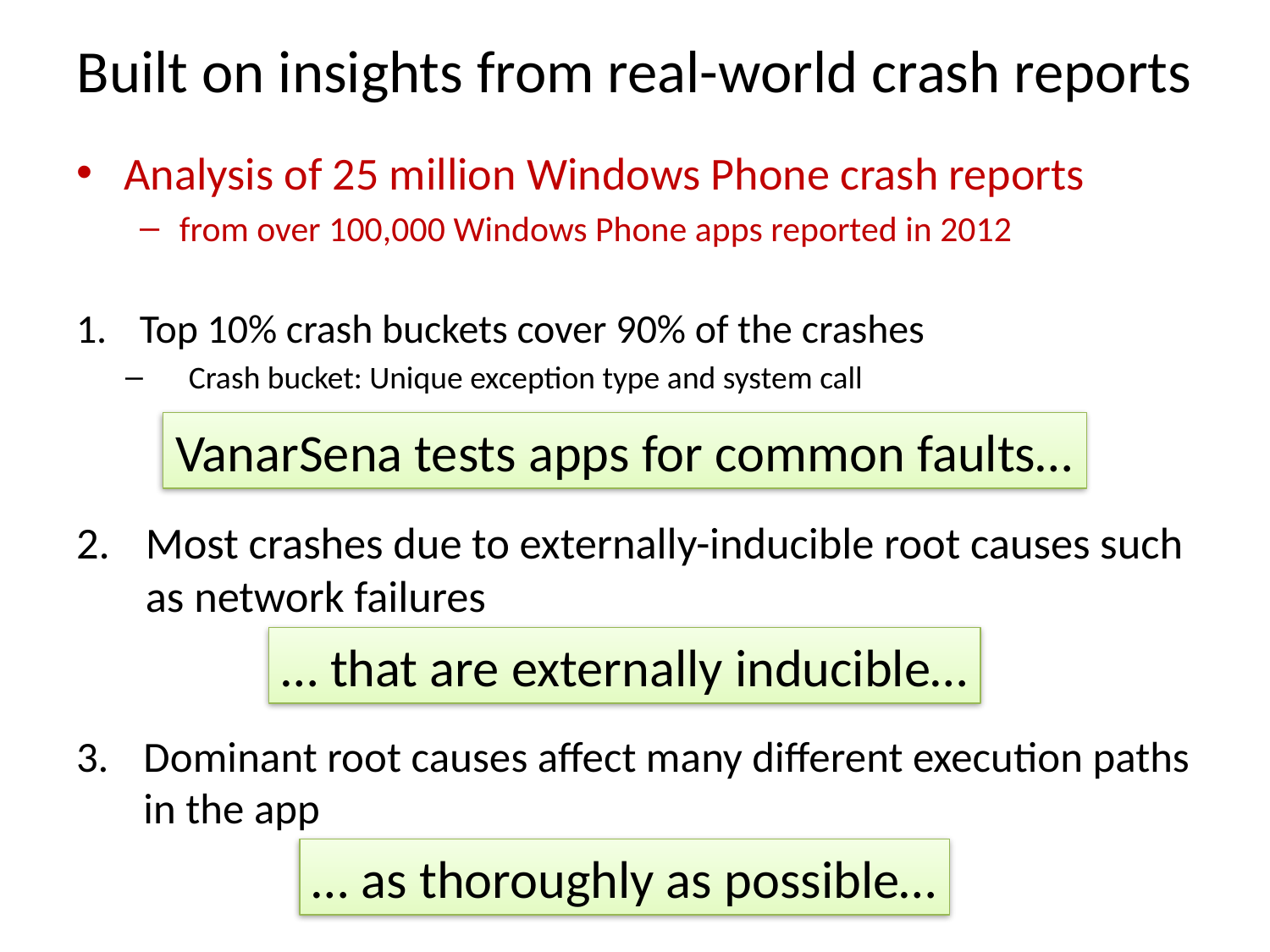

# Built on insights from real-world crash reports
Analysis of 25 million Windows Phone crash reports
from over 100,000 Windows Phone apps reported in 2012
Top 10% crash buckets cover 90% of the crashes
Crash bucket: Unique exception type and system call
VanarSena tests apps for common faults…
Most crashes due to externally-inducible root causes such as network failures
… that are externally inducible…
Dominant root causes affect many different execution paths in the app
… as thoroughly as possible…